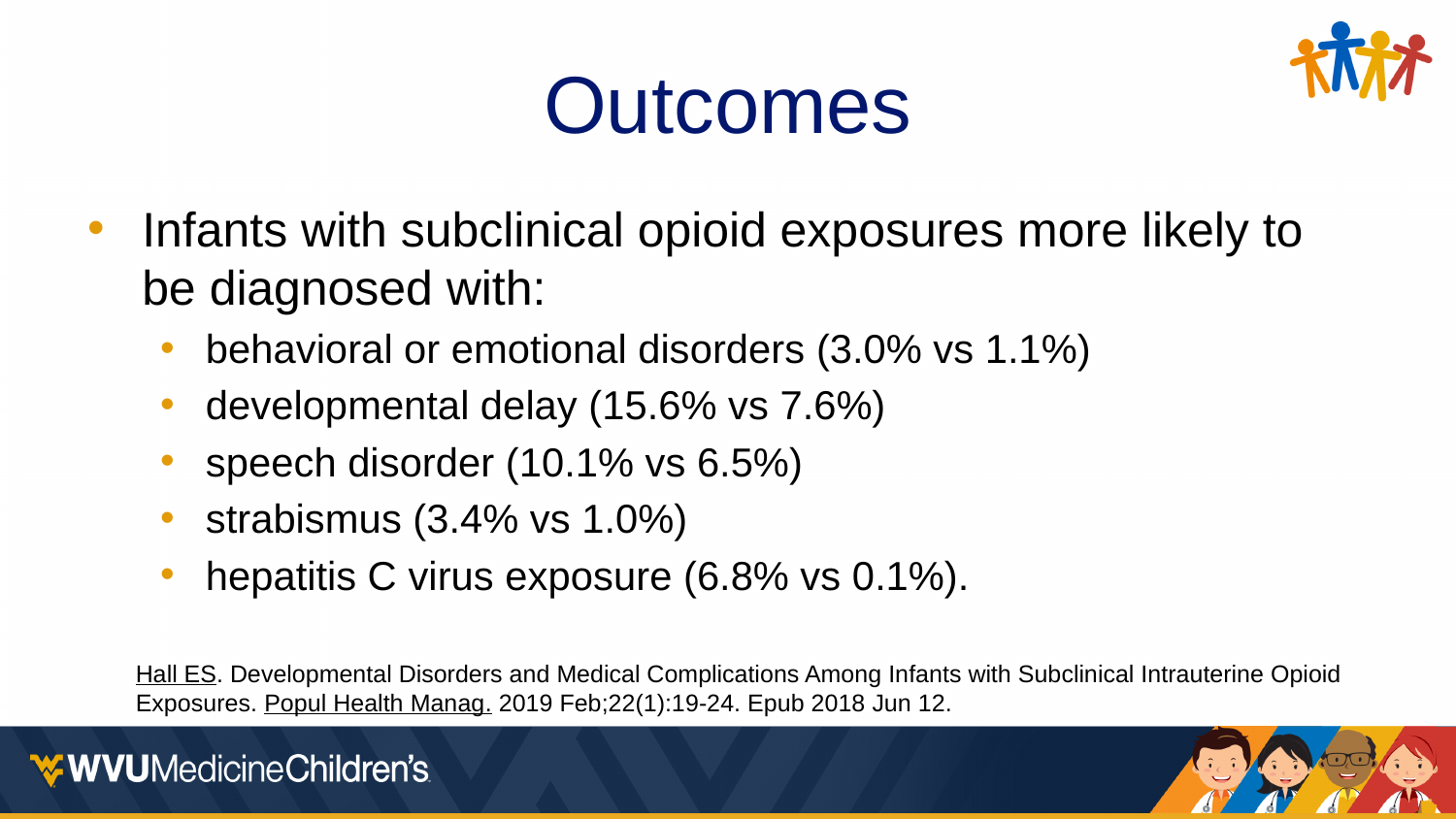

# Outcomes
Infants with subclinical opioid exposures more likely to be diagnosed with:
behavioral or emotional disorders (3.0% vs 1.1%)
developmental delay (15.6% vs 7.6%)
speech disorder (10.1% vs 6.5%)
strabismus (3.4% vs 1.0%)
hepatitis C virus exposure (6.8% vs 0.1%).

Hall ES. Developmental Disorders and Medical Complications Among Infants with Subclinical Intrauterine Opioid Exposures. Popul Health Manag. 2019 Feb;22(1):19-24. Epub 2018 Jun 12.